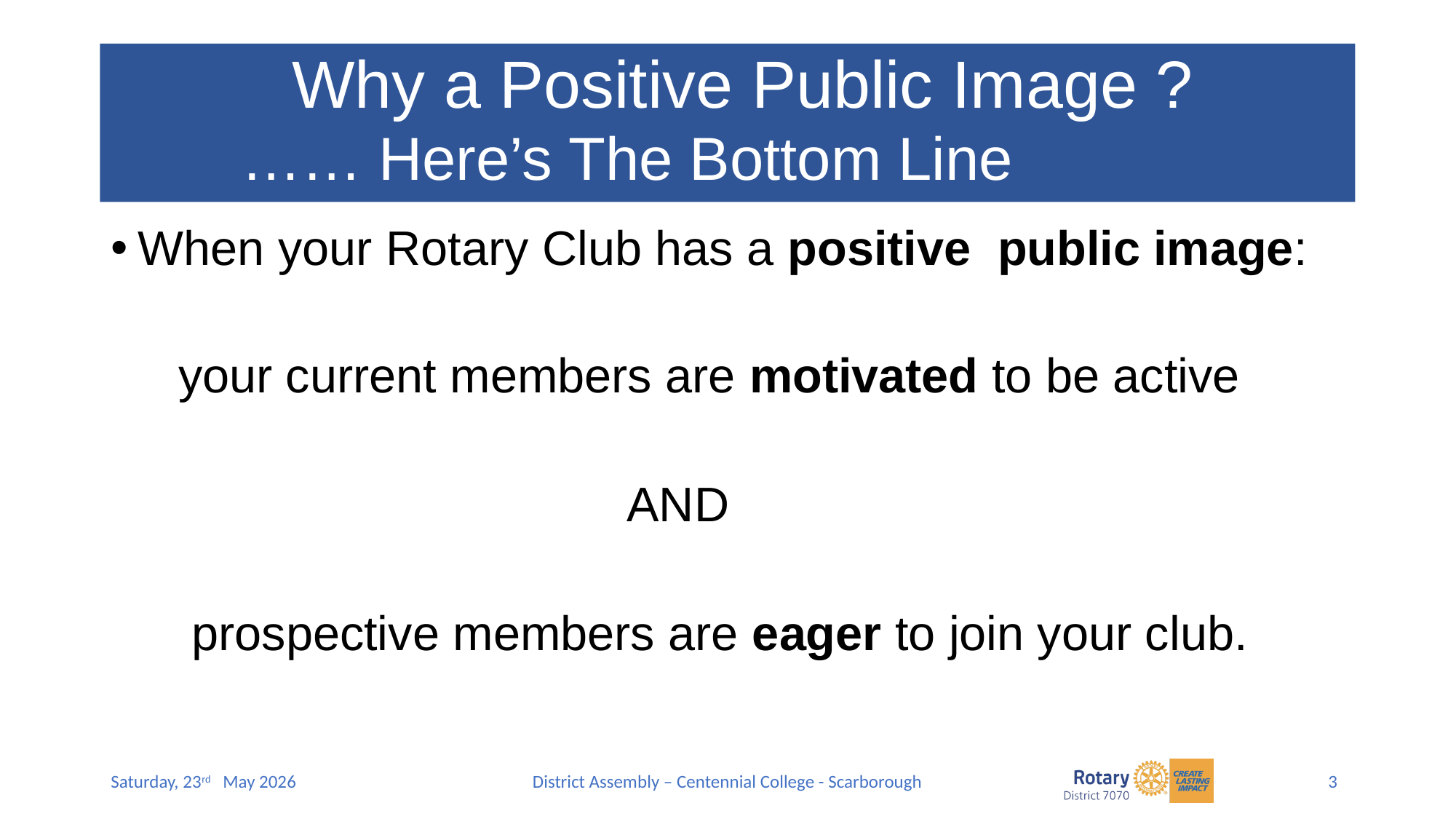

# Why a Positive Public Image ? …… Here’s The Bottom Line
When your Rotary Club has a positive  public image:

     your current members are motivated to be active

                      AND

      prospective members are eager to join your club.

3
Saturday, 23rd   May 2026
District Assembly – Centennial College - Scarborough